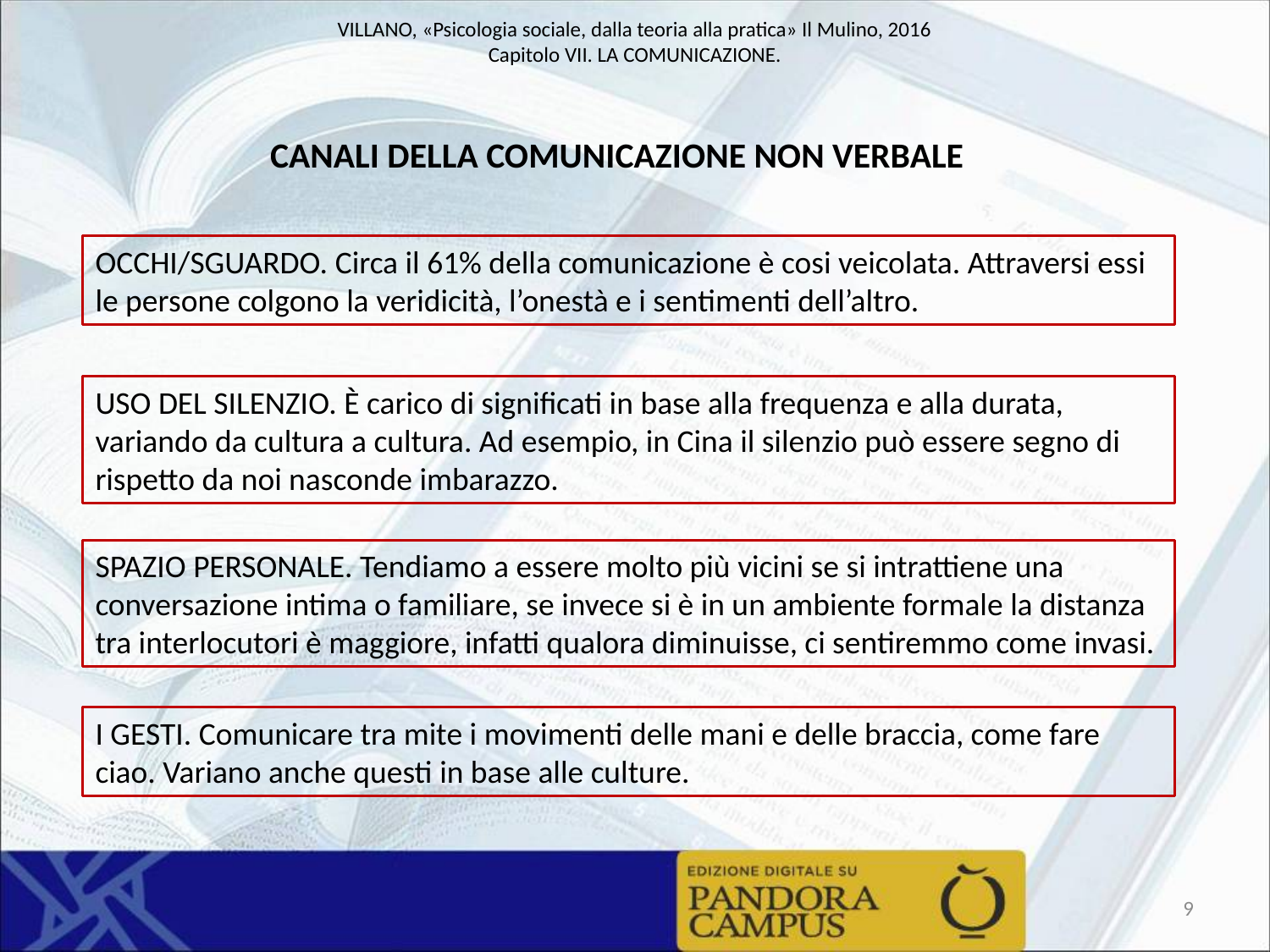

Canali della comunicazione non verbale
OCCHI/SGUARDO. Circa il 61% della comunicazione è cosi veicolata. Attraversi essi le persone colgono la veridicità, l’onestà e i sentimenti dell’altro.
USO DEL SILENZIO. È carico di significati in base alla frequenza e alla durata, variando da cultura a cultura. Ad esempio, in Cina il silenzio può essere segno di rispetto da noi nasconde imbarazzo.
SPAZIO PERSONALE. Tendiamo a essere molto più vicini se si intrattiene una conversazione intima o familiare, se invece si è in un ambiente formale la distanza tra interlocutori è maggiore, infatti qualora diminuisse, ci sentiremmo come invasi.
I GESTI. Comunicare tra mite i movimenti delle mani e delle braccia, come fare ciao. Variano anche questi in base alle culture.
9